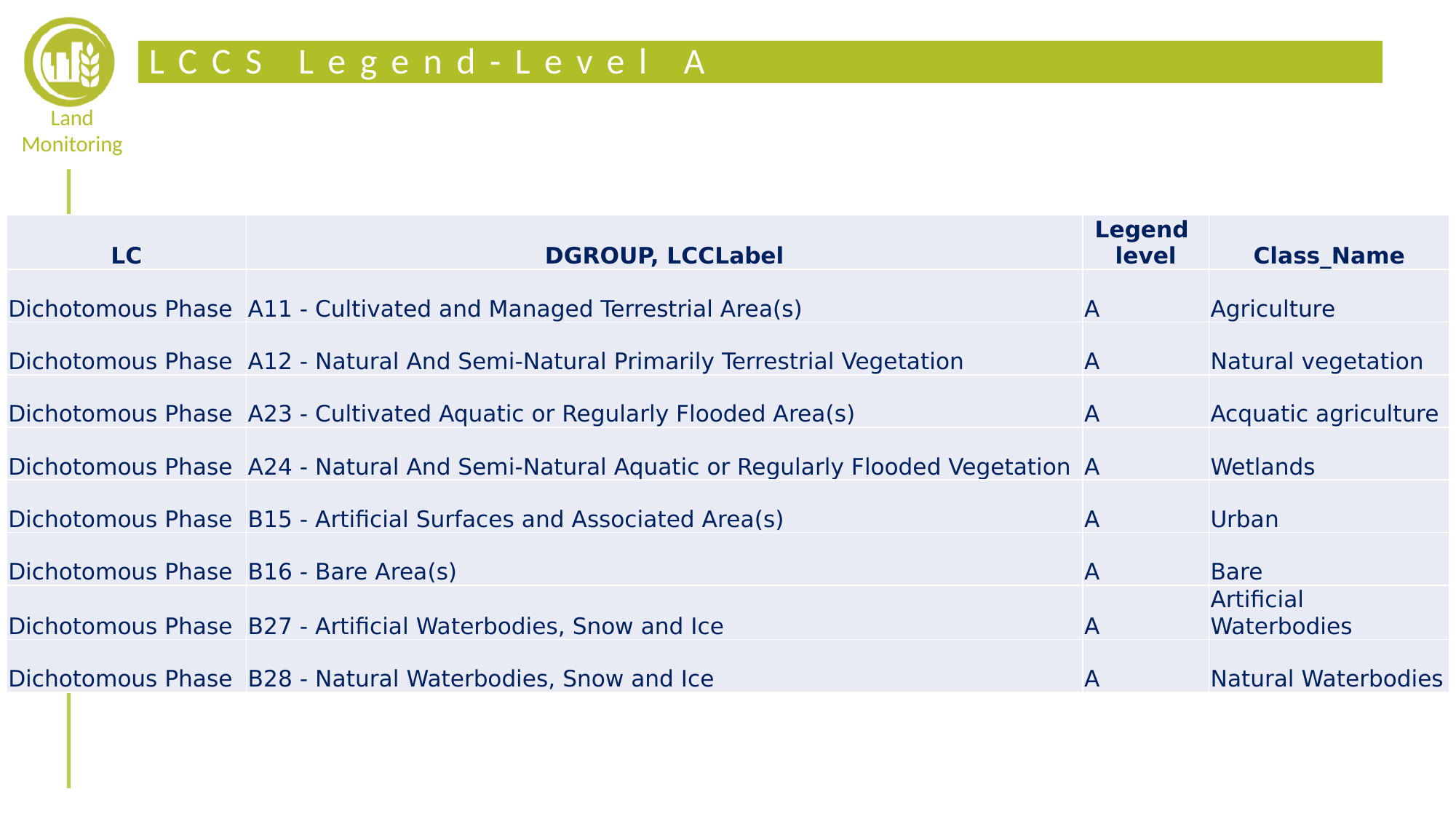

# LCCS Legend-Level A
| LC | DGROUP, LCCLabel | Legend level | Class\_Name |
| --- | --- | --- | --- |
| Dichotomous Phase | A11 - Cultivated and Managed Terrestrial Area(s) | A | Agriculture |
| Dichotomous Phase | A12 - Natural And Semi-Natural Primarily Terrestrial Vegetation | A | Natural vegetation |
| Dichotomous Phase | A23 - Cultivated Aquatic or Regularly Flooded Area(s) | A | Acquatic agriculture |
| Dichotomous Phase | A24 - Natural And Semi-Natural Aquatic or Regularly Flooded Vegetation | A | Wetlands |
| Dichotomous Phase | B15 - Artificial Surfaces and Associated Area(s) | A | Urban |
| Dichotomous Phase | B16 - Bare Area(s) | A | Bare |
| Dichotomous Phase | B27 - Artificial Waterbodies, Snow and Ice | A | Artificial Waterbodies |
| Dichotomous Phase | B28 - Natural Waterbodies, Snow and Ice | A | Natural Waterbodies |